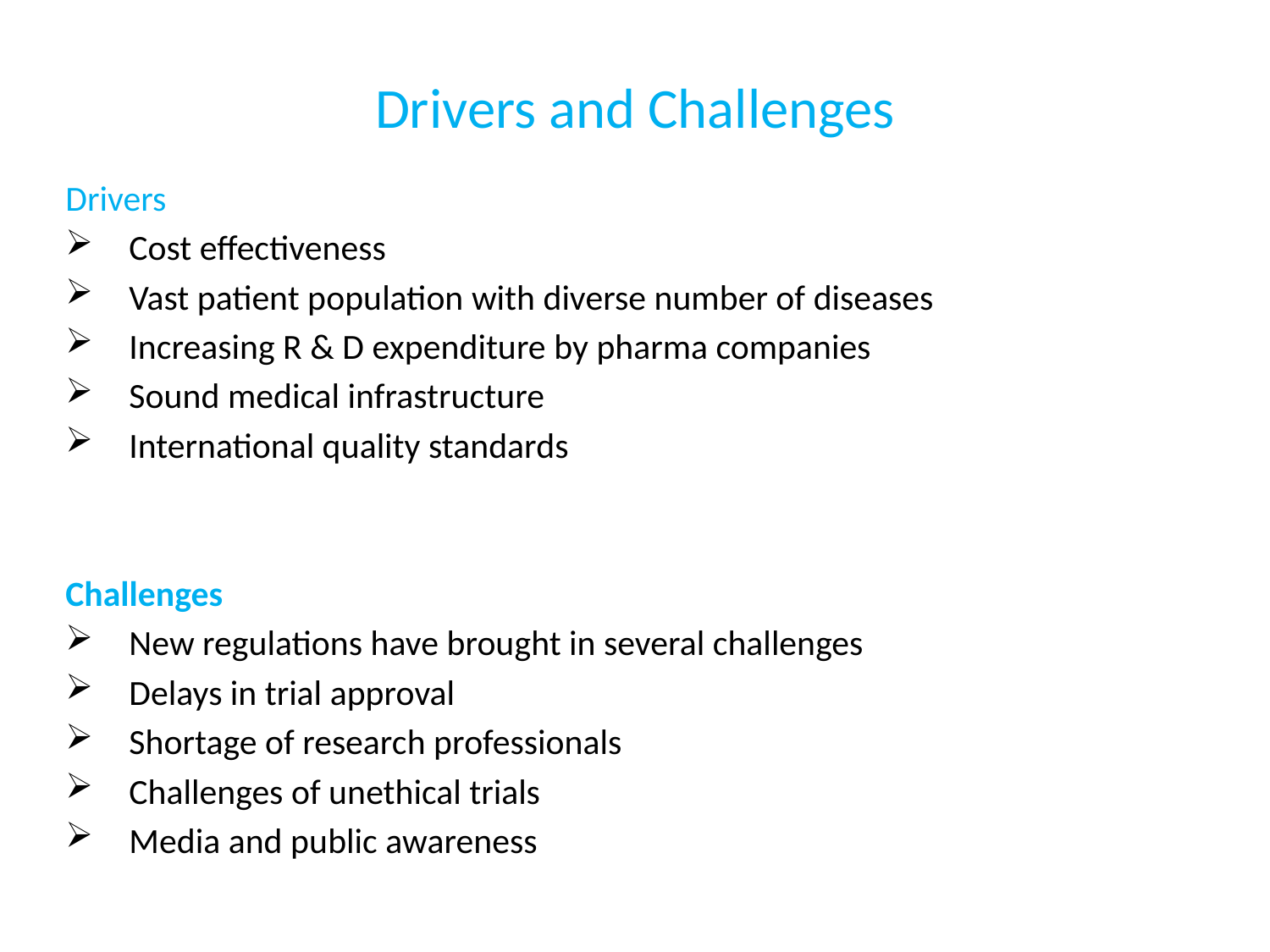

# Drivers and Challenges
Drivers
 	Cost effectiveness
 	Vast patient population with diverse number of diseases
 	Increasing R & D expenditure by pharma companies
 	Sound medical infrastructure
 	International quality standards

Challenges
 	New regulations have brought in several challenges
 	Delays in trial approval
 	Shortage of research professionals
 	Challenges of unethical trials
 	Media and public awareness